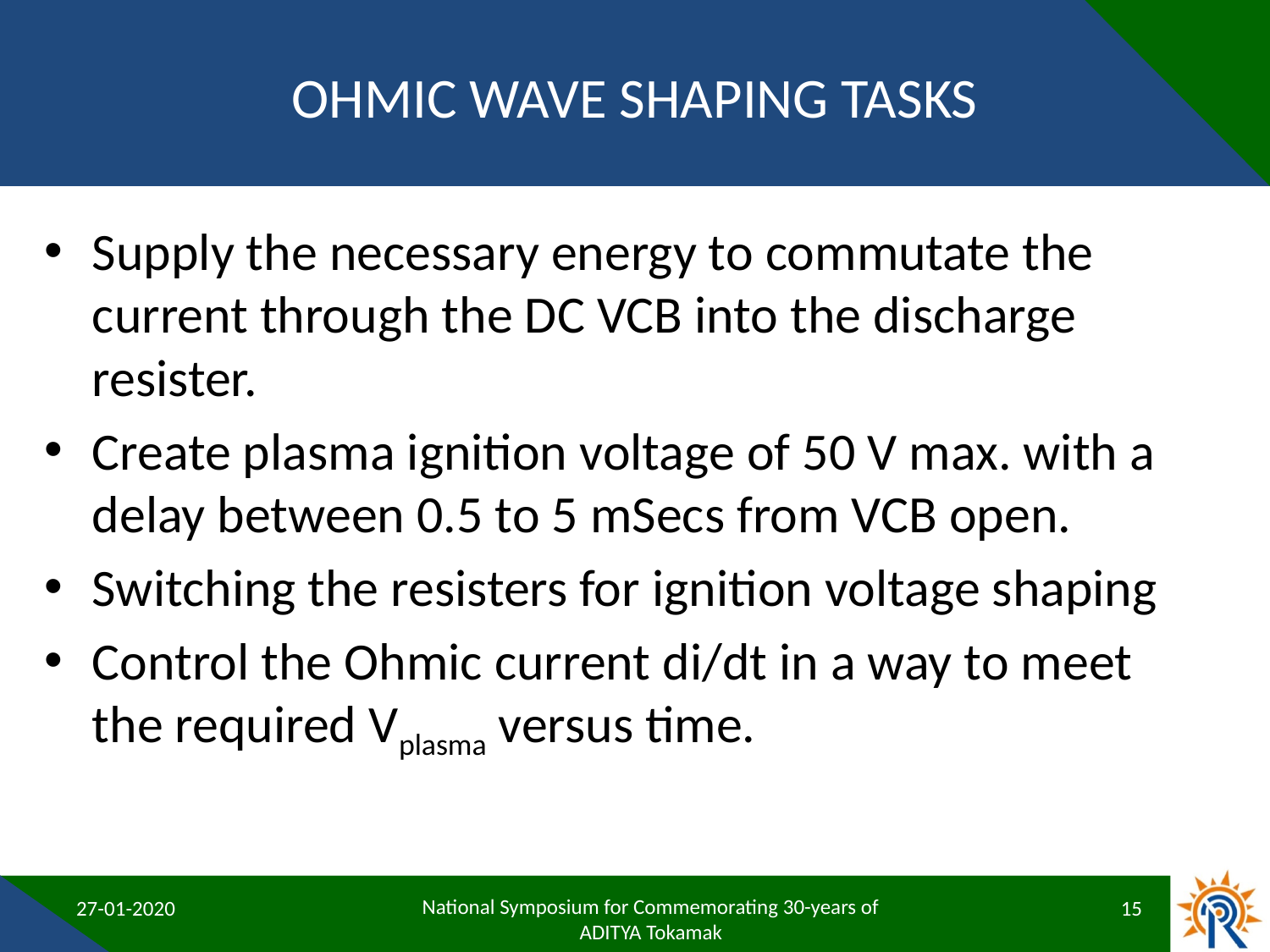

# OHMIC WAVE SHAPING TASKS
Supply the necessary energy to commutate the current through the DC VCB into the discharge resister.
Create plasma ignition voltage of 50 V max. with a delay between 0.5 to 5 mSecs from VCB open.
Switching the resisters for ignition voltage shaping
Control the Ohmic current di/dt in a way to meet the required Vplasma versus time.

27-01-2020

15

National Symposium for Commemorating 30-years of
ADITYA Tokamak